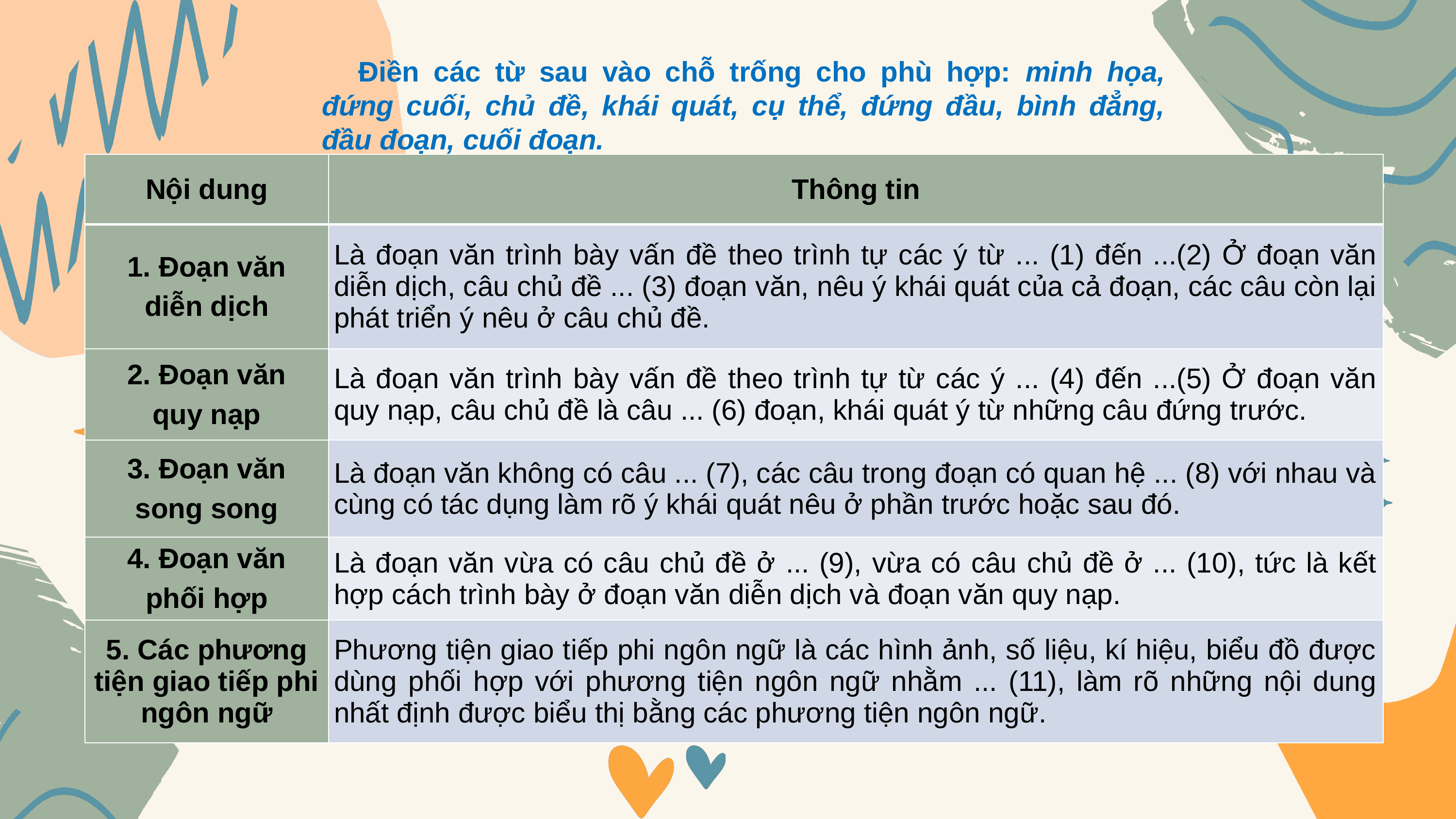

Điền các từ sau vào chỗ trống cho phù hợp: minh họa, đứng cuối, chủ đề, khái quát, cụ thể, đứng đầu, bình đẳng, đầu đoạn, cuối đoạn.

| Nội dung | Thông tin |
| --- | --- |
| 1. Đoạn văn diễn dịch | Là đoạn văn trình bày vấn đề theo trình tự các ý từ ... (1) đến ...(2) Ở đoạn văn diễn dịch, câu chủ đề ... (3) đoạn văn, nêu ý khái quát của cả đoạn, các câu còn lại phát triển ý nêu ở câu chủ đề. |
| 2. Đoạn văn quy nạp | Là đoạn văn trình bày vấn đề theo trình tự từ các ý ... (4) đến ...(5) Ở đoạn văn quy nạp, câu chủ đề là câu ... (6) đoạn, khái quát ý từ những câu đứng trước. |
| 3. Đoạn văn song song | Là đoạn văn không có câu ... (7), các câu trong đoạn có quan hệ ... (8) với nhau và cùng có tác dụng làm rõ ý khái quát nêu ở phần trước hoặc sau đó. |
| 4. Đoạn văn phối hợp | Là đoạn văn vừa có câu chủ đề ở ... (9), vừa có câu chủ đề ở ... (10), tức là kết hợp cách trình bày ở đoạn văn diễn dịch và đoạn văn quy nạp. |
| 5. Các phương tiện giao tiếp phi ngôn ngữ | Phương tiện giao tiếp phi ngôn ngữ là các hình ảnh, số liệu, kí hiệu, biểu đồ được dùng phối hợp với phương tiện ngôn ngữ nhằm ... (11), làm rõ những nội dung nhất định được biểu thị bằng các phương tiện ngôn ngữ. |